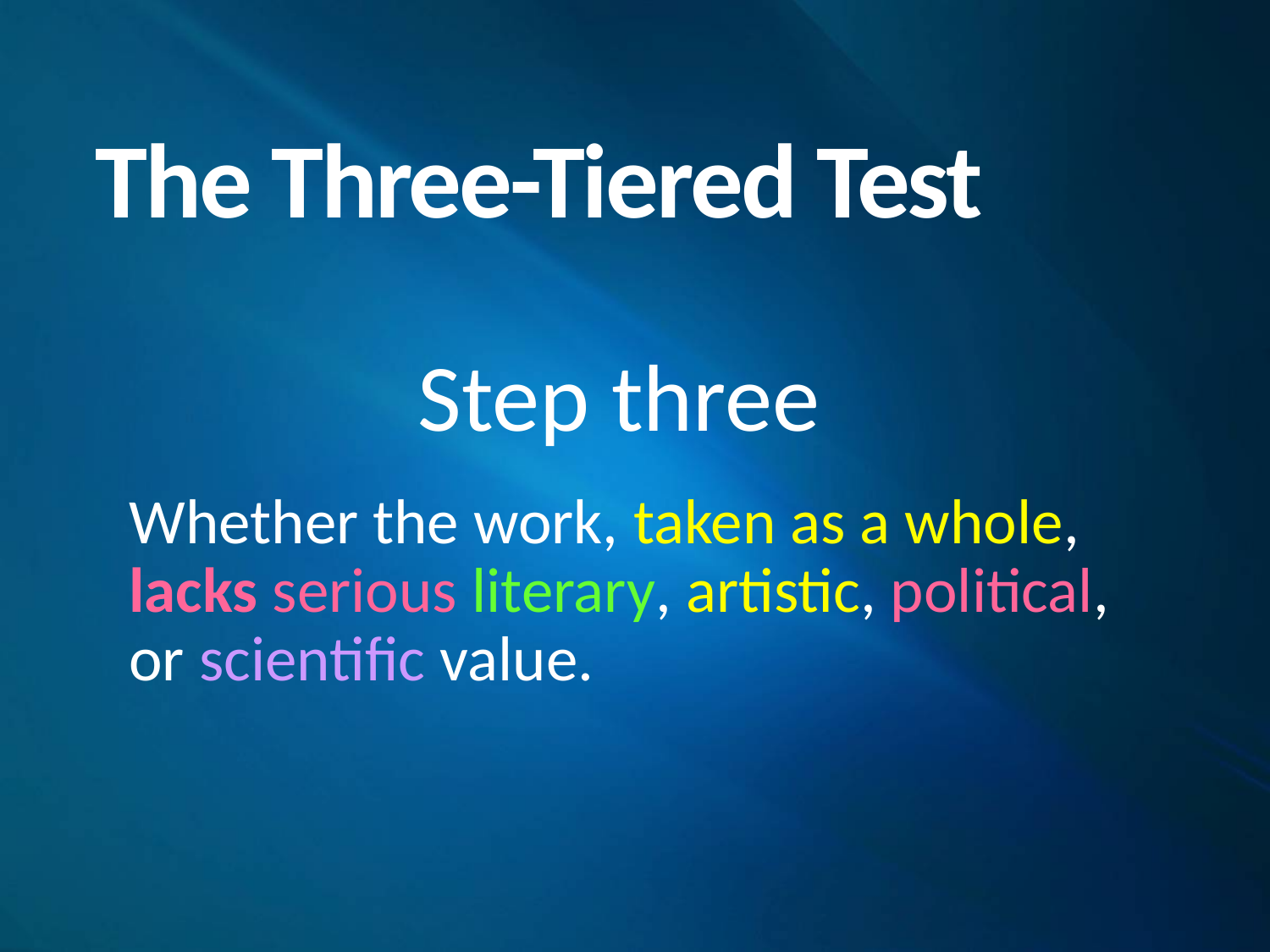

# The Three-Tiered Test
Step three

	Whether the work, taken as a whole, lacks serious literary, artistic, political, or scientific value.